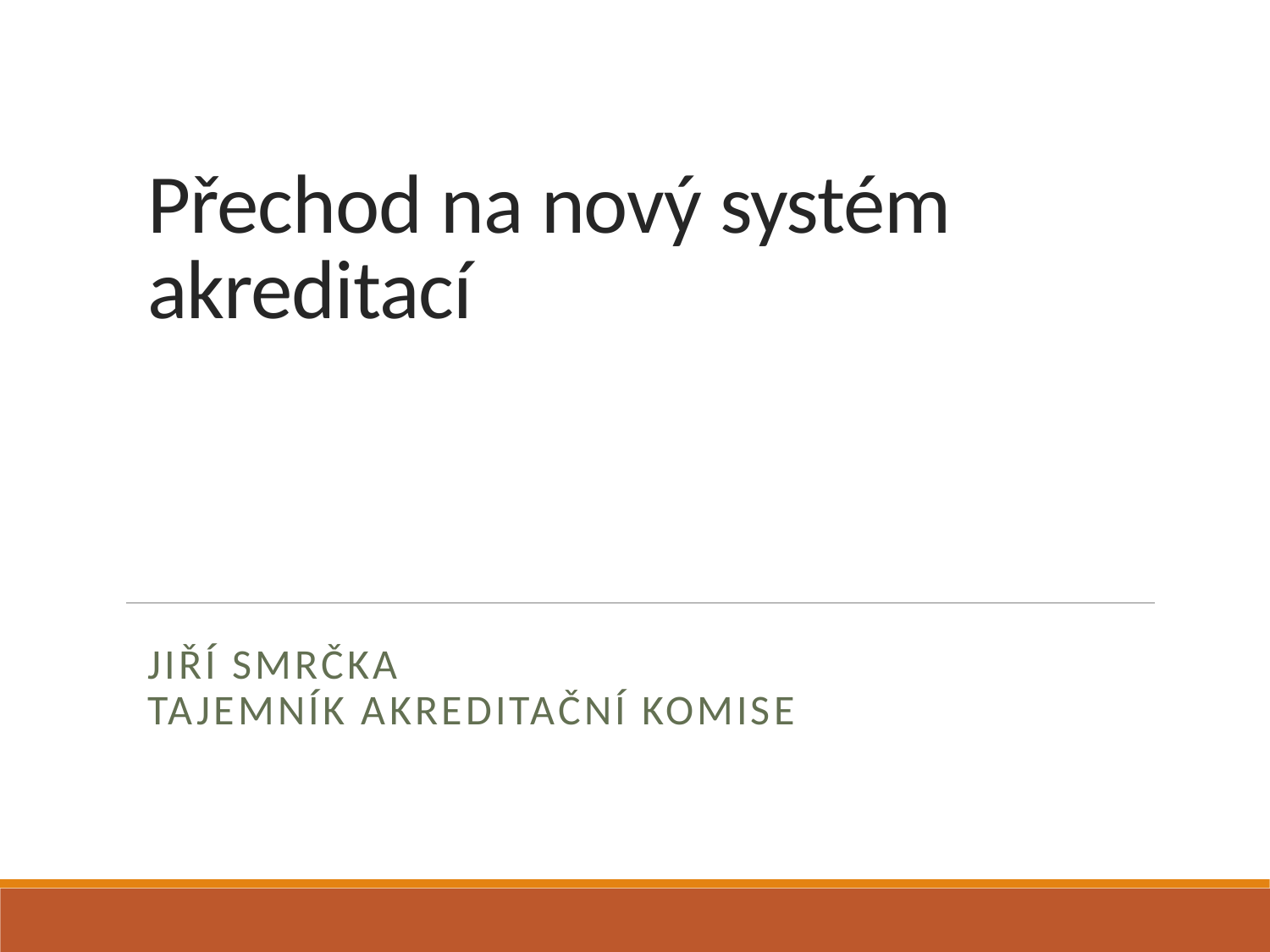

# Přechod na nový systém akreditací
Jiří Smrčka
Tajemník Akreditační komise